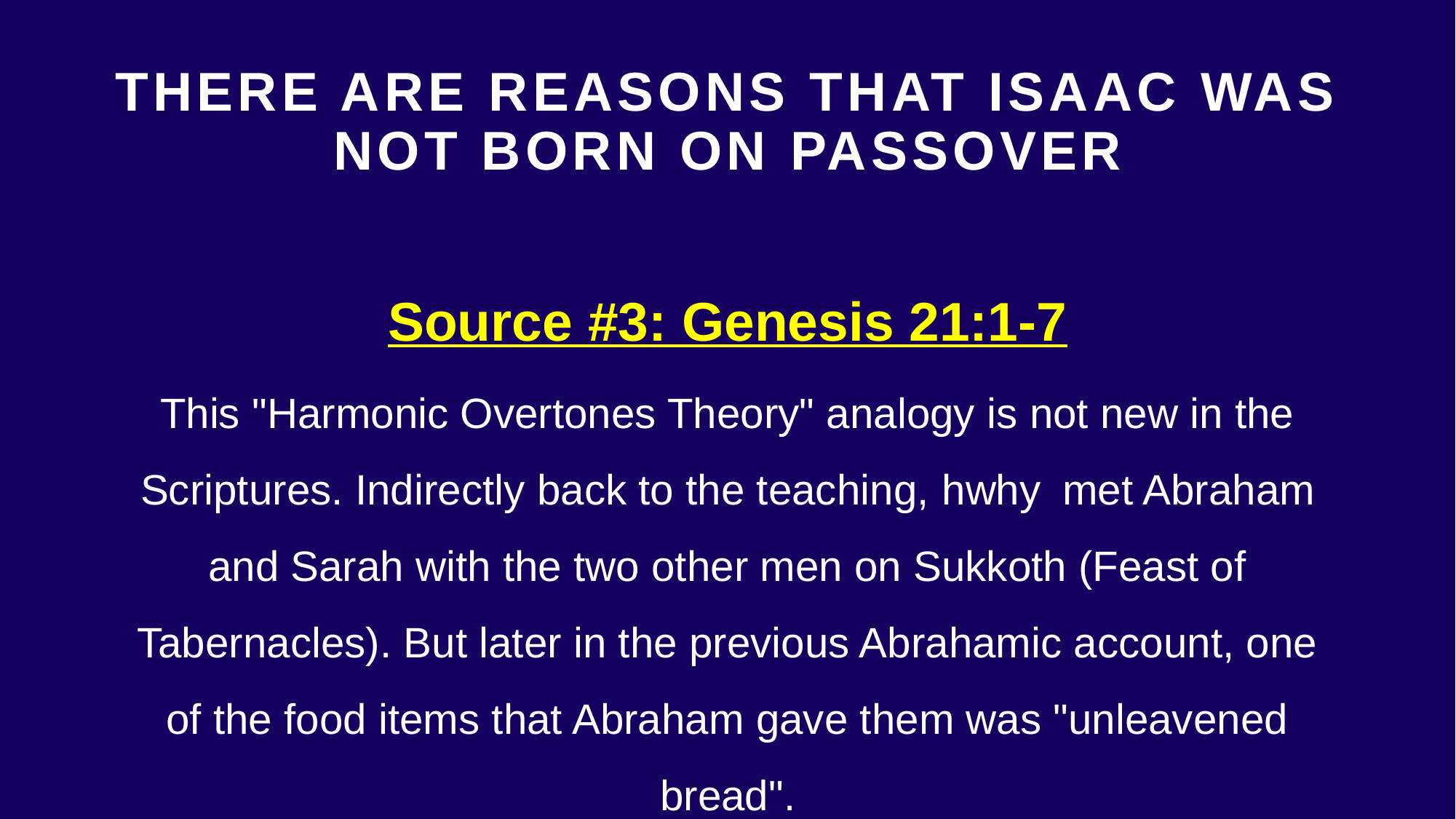

# there ARE REASONS THAT ISAAC WAS NOT BORN ON PASSOVER
Source #3: Genesis 21:1-7
This "Harmonic Overtones Theory" analogy is not new in the Scriptures. Indirectly back to the teaching, hwhy  met Abraham and Sarah with the two other men on Sukkoth (Feast of Tabernacles). But later in the previous Abrahamic account, one of the food items that Abraham gave them was "unleavened bread".